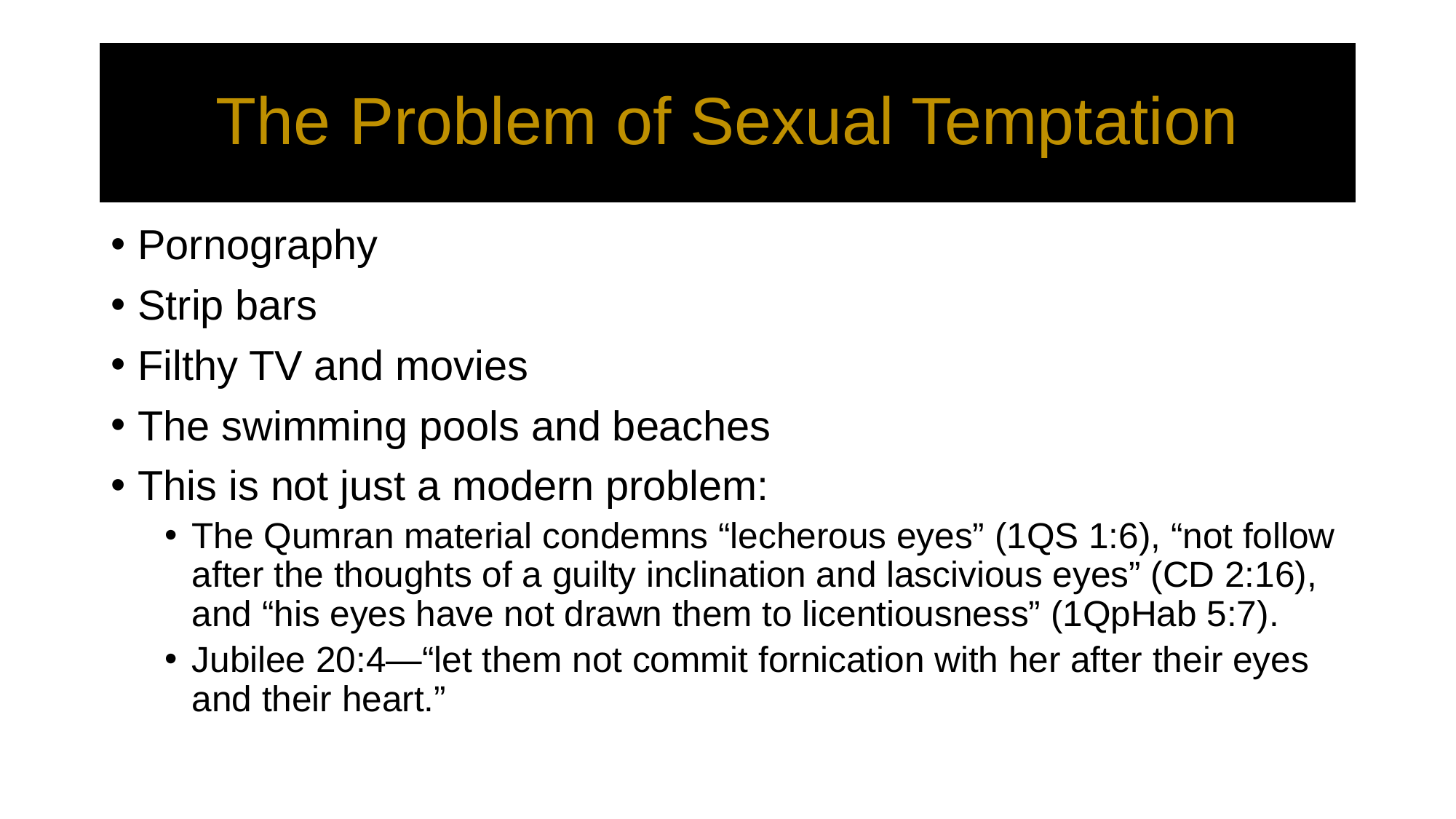

# The Problem of Sexual Temptation
Pornography
Strip bars
Filthy TV and movies
The swimming pools and beaches
This is not just a modern problem:
The Qumran material condemns “lecherous eyes” (1QS 1:6), “not follow after the thoughts of a guilty inclination and lascivious eyes” (CD 2:16), and “his eyes have not drawn them to licentiousness” (1QpHab 5:7).
Jubilee 20:4—“let them not commit fornication with her after their eyes and their heart.”